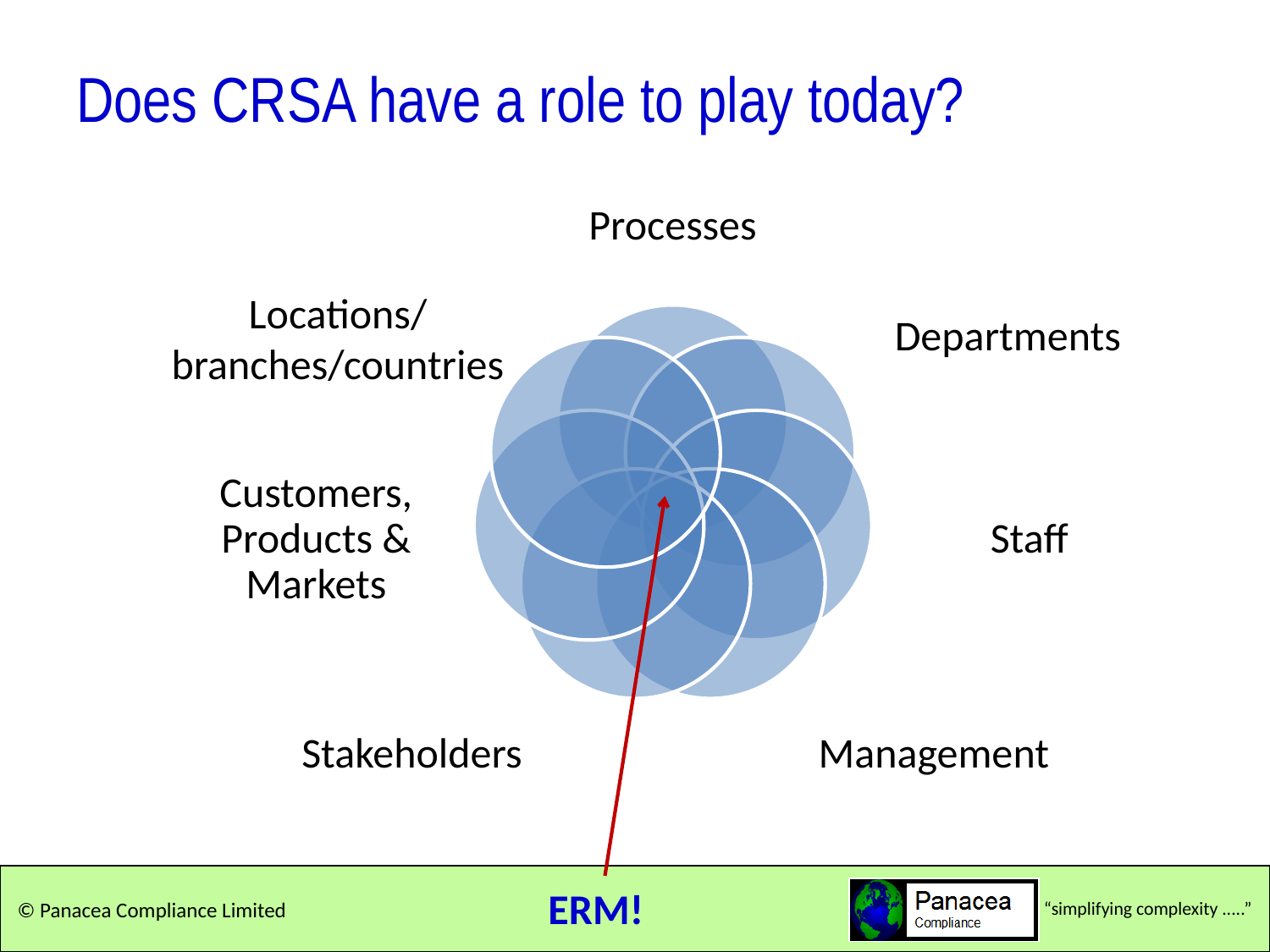

# Does CRSA have a role to play today?
Processes
Departments
Staff
Management
Stakeholders
Customers, Products & Markets
Locations/
branches/countries
ERM!